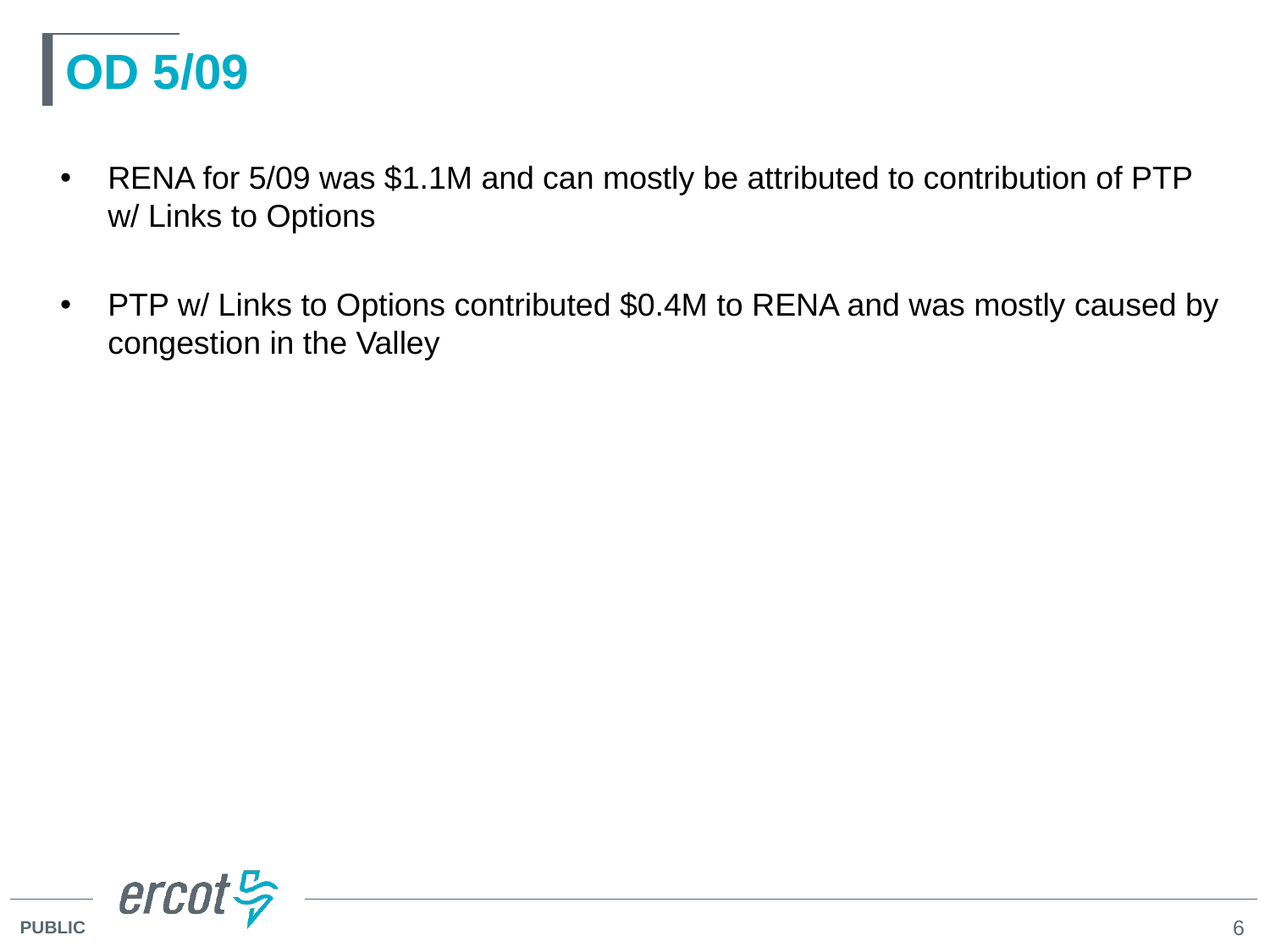

# OD 5/09
RENA for 5/09 was $1.1M and can mostly be attributed to contribution of PTP w/ Links to Options

PTP w/ Links to Options contributed $0.4M to RENA and was mostly caused by congestion in the Valley